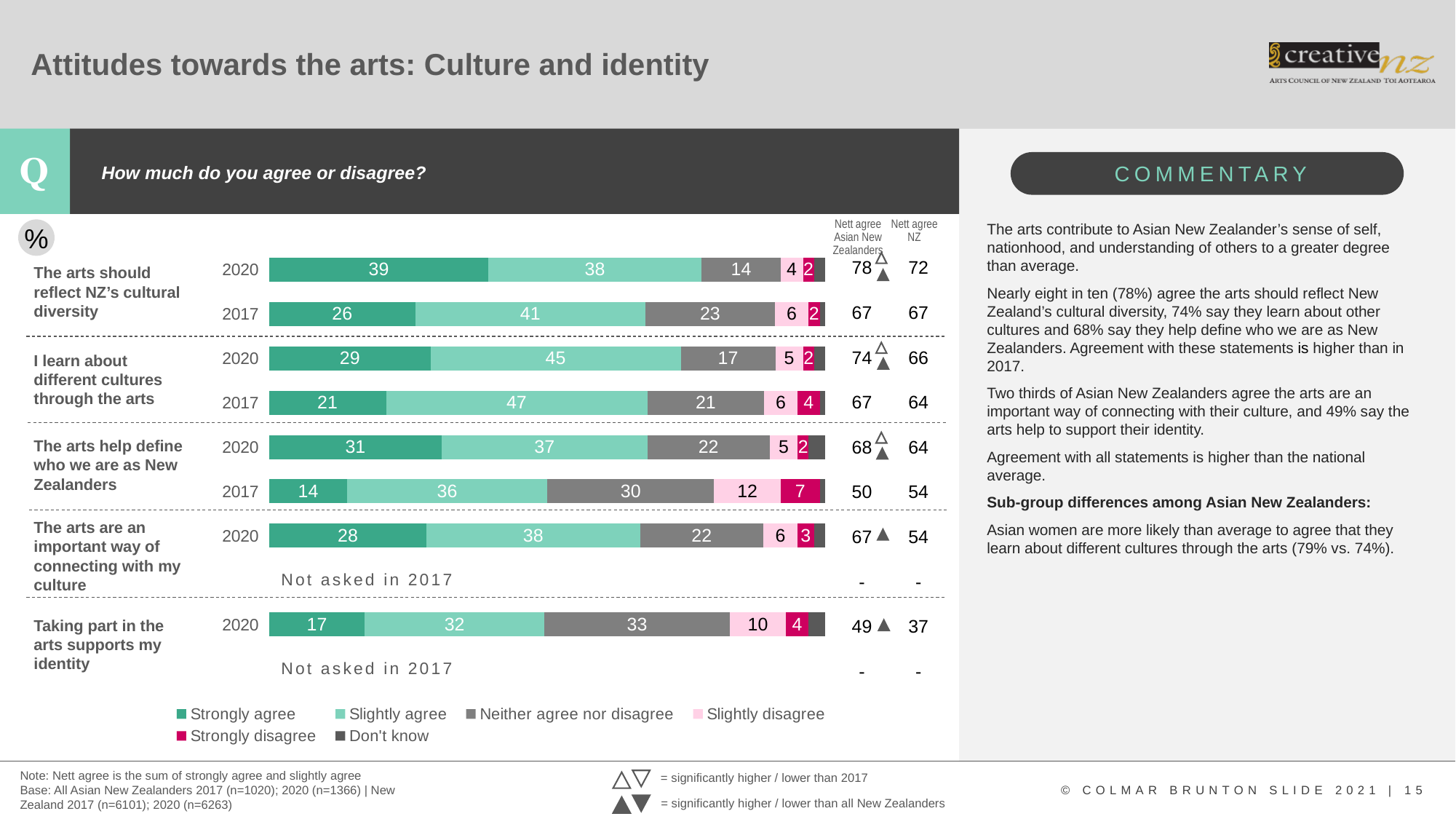

# Attitudes towards the arts: Culture and identity

### Chart

| Category | Strongly agree | Slightly agree | Neither agree nor disagree | Slightly disagree | Strongly disagree | Don't know |
|---|---|---|---|---|---|---|
|  | None | None | None | None | None | None |
| 2020 | 17.0 | 32.0 | 33.0 | 10.0 | 4.0 | 3.0 |
|  | None | None | None | None | None | None |
| 2020 | 28.0 | 38.0 | 22.0 | 6.0 | 3.0 | 2.0 |
| 2017 | 14.0 | 36.0 | 30.0 | 12.0 | 7.0 | 1.0 |
| 2020 | 31.0 | 37.0 | 22.0 | 5.0 | 2.0 | 3.0 |
| 2017 | 21.0 | 47.0 | 21.0 | 6.0 | 4.0 | 1.0 |
| 2020 | 29.0 | 45.0 | 17.0 | 5.0 | 2.0 | 2.0 |
| 2017 | 26.0 | 41.0 | 23.0 | 6.0 | 2.0 | 1.0 |
| 2020 | 39.0 | 38.0 | 14.0 | 4.0 | 2.0 | 2.0 |
How much do you agree or disagree?
Nett agree Asian New Zealanders
Nett agree
NZ
The arts contribute to Asian New Zealander’s sense of self, nationhood, and understanding of others to a greater degree than average.
Nearly eight in ten (78%) agree the arts should reflect New Zealand’s cultural diversity, 74% say they learn about other cultures and 68% say they help define who we are as New Zealanders. Agreement with these statements is higher than in 2017.
Two thirds of Asian New Zealanders agree the arts are an important way of connecting with their culture, and 49% say the arts help to support their identity.
Agreement with all statements is higher than the national average.
Sub-group differences among Asian New Zealanders:
Asian women are more likely than average to agree that they learn about different cultures through the arts (79% vs. 74%).
%
| 78 | 72 |
| --- | --- |
| 67 | 67 |
| 74 | 66 |
| 67 | 64 |
| 68 | 64 |
| 50 | 54 |
| 67 | 54 |
| - | - |
| 49 | 37 |
| - | - |

The arts should reflect NZ’s cultural diversity

I learn about different cultures through the arts

The arts help define who we are as New Zealanders

The arts are an important way of connecting with my culture

Not asked in 2017
Taking part in the arts supports my identity

Not asked in 2017
Note: Nett agree is the sum of strongly agree and slightly agree
Base: All Asian New Zealanders 2017 (n=1020); 2020 (n=1366) | New Zealand 2017 (n=6101); 2020 (n=6263)
= significantly higher / lower than 2017

= significantly higher / lower than all New Zealanders